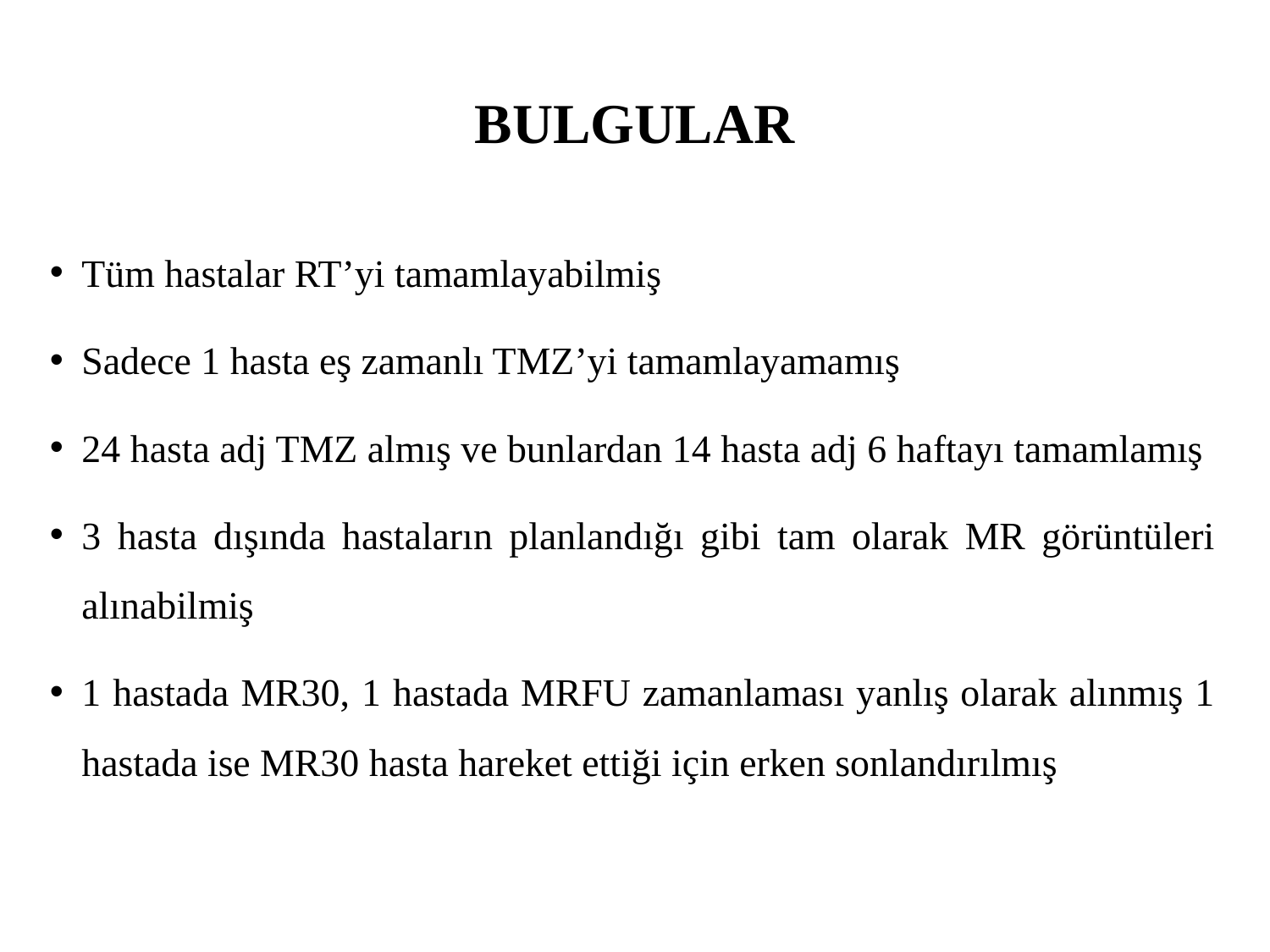

# BULGULAR
Tüm hastalar RT’yi tamamlayabilmiş
Sadece 1 hasta eş zamanlı TMZ’yi tamamlayamamış
24 hasta adj TMZ almış ve bunlardan 14 hasta adj 6 haftayı tamamlamış
3 hasta dışında hastaların planlandığı gibi tam olarak MR görüntüleri alınabilmiş
1 hastada MR30, 1 hastada MRFU zamanlaması yanlış olarak alınmış 1 hastada ise MR30 hasta hareket ettiği için erken sonlandırılmış